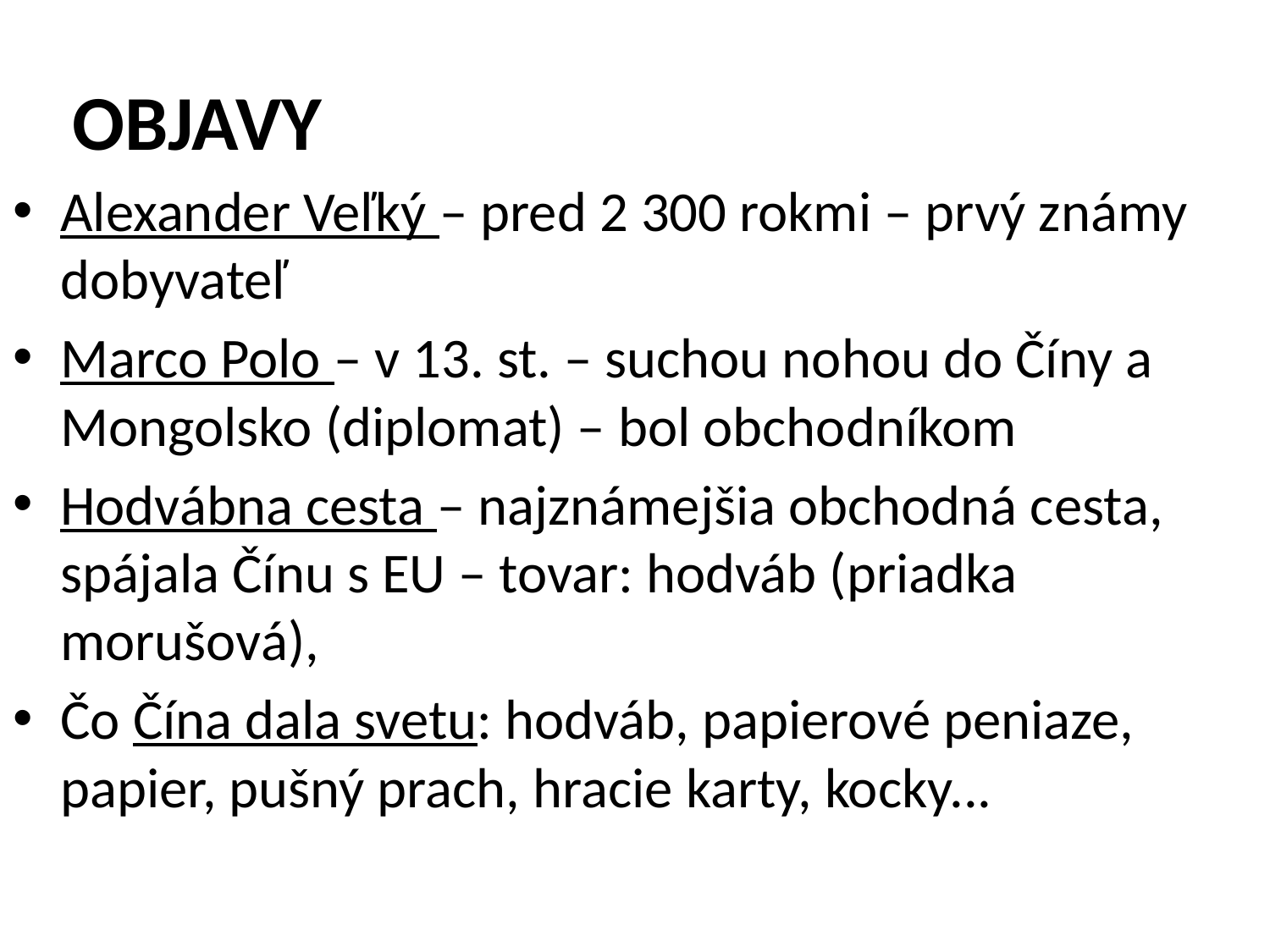

# OBJAVY
Alexander Veľký – pred 2 300 rokmi – prvý známy dobyvateľ
Marco Polo – v 13. st. – suchou nohou do Číny a Mongolsko (diplomat) – bol obchodníkom
Hodvábna cesta – najznámejšia obchodná cesta, spájala Čínu s EU – tovar: hodváb (priadka morušová),
Čo Čína dala svetu: hodváb, papierové peniaze, papier, pušný prach, hracie karty, kocky...